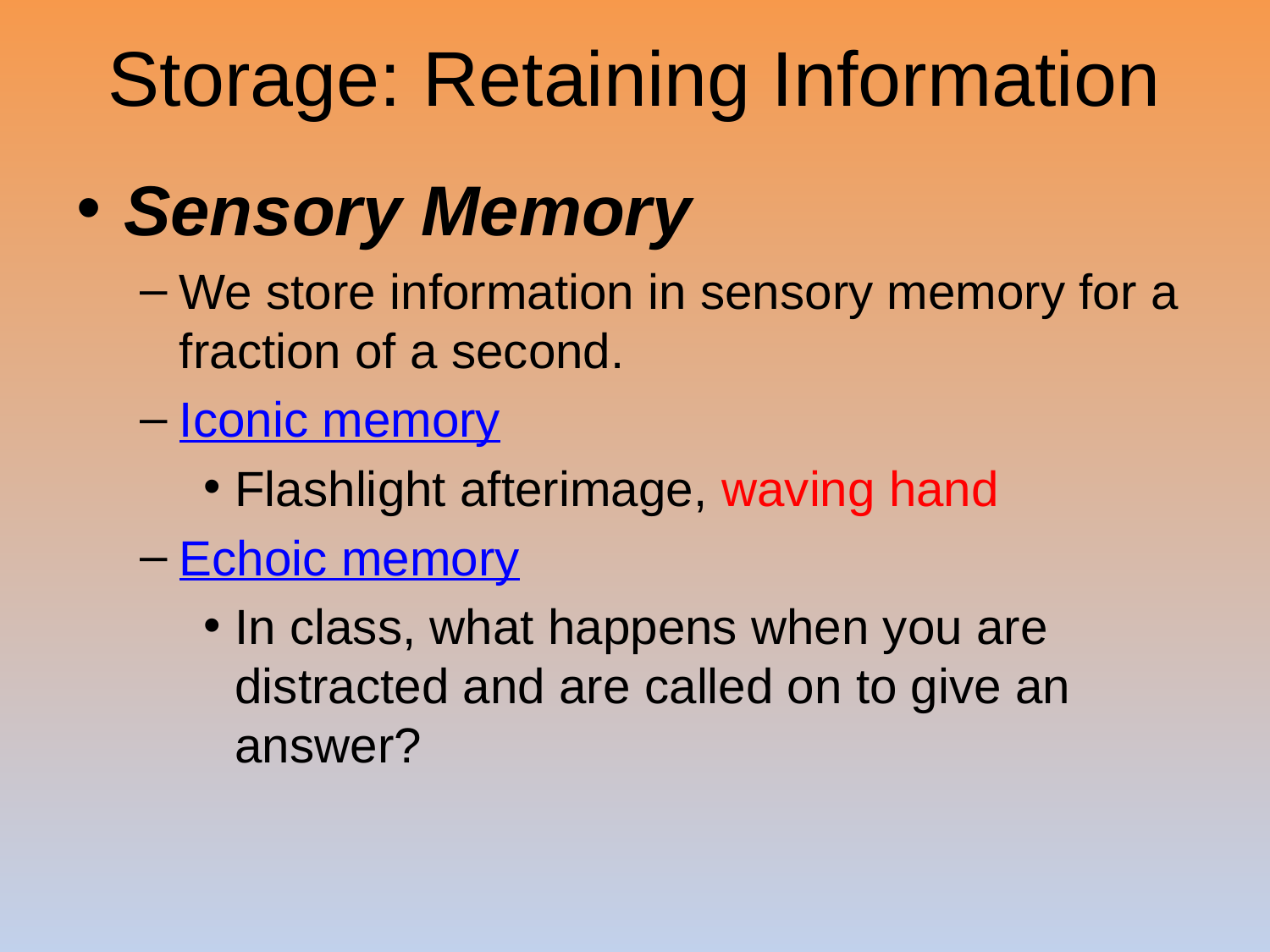

# Storage: Retaining Information
Sensory Memory
We store information in sensory memory for a fraction of a second.
Iconic memory
Flashlight afterimage, waving hand
Echoic memory
In class, what happens when you are distracted and are called on to give an answer?